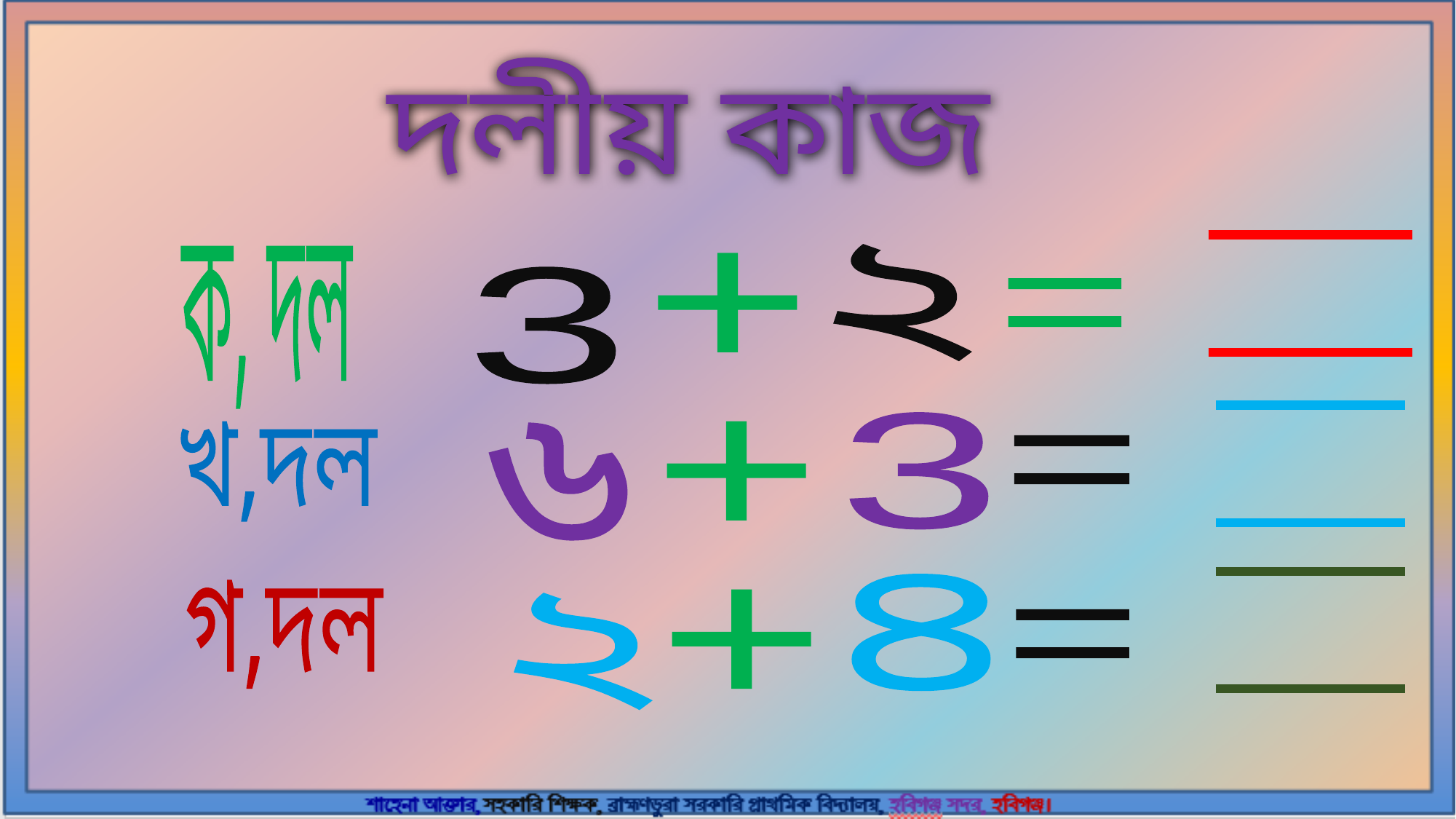

দলীয় কাজ

২
ক, দল
+
3
=

3
+
খ,দল
৬
=

৪
গ,দল
+
২
=